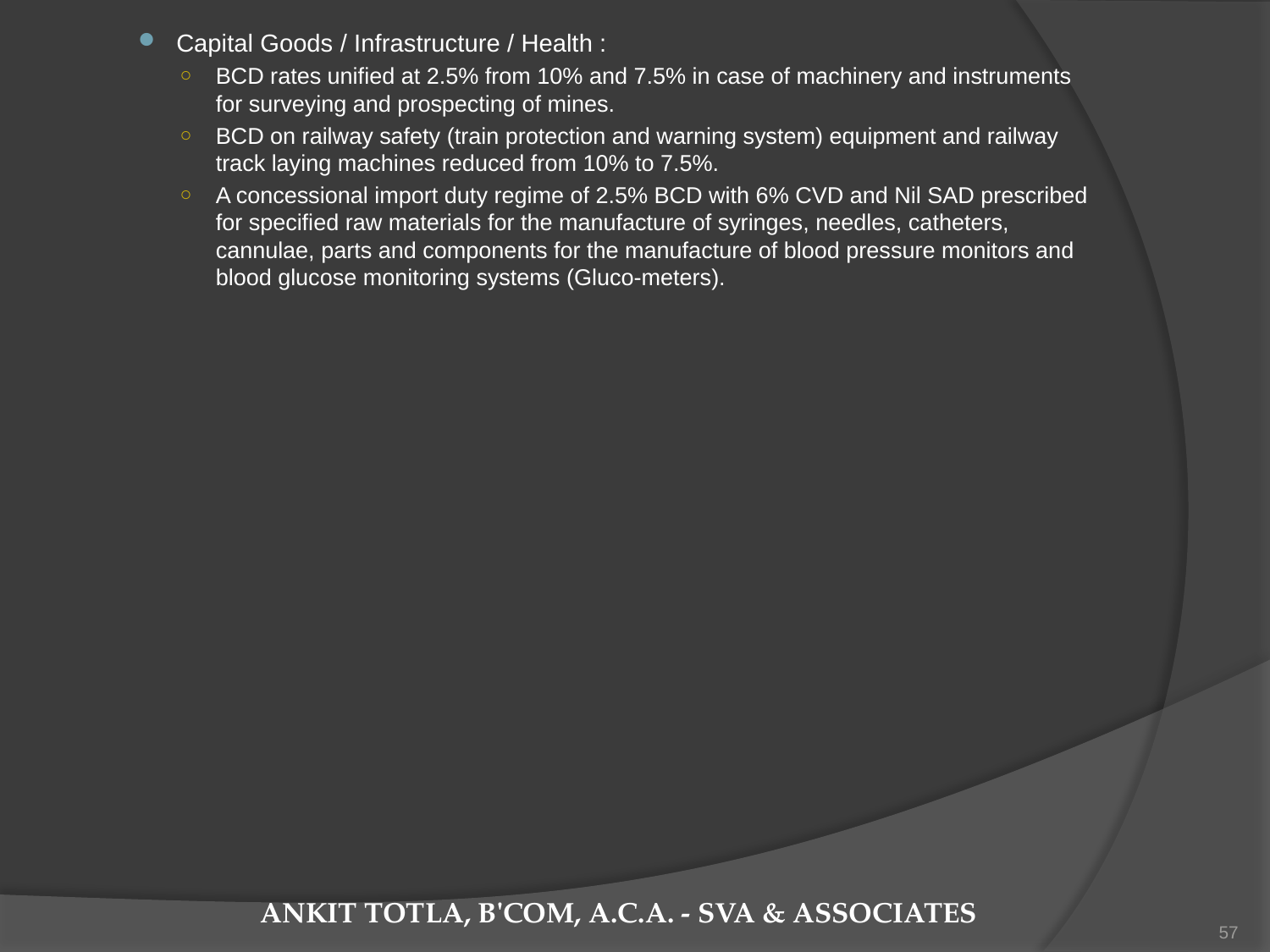

Capital Goods / Infrastructure / Health :
BCD rates unified at 2.5% from 10% and 7.5% in case of machinery and instruments for surveying and prospecting of mines.
BCD on railway safety (train protection and warning system) equipment and railway track laying machines reduced from 10% to 7.5%.
A concessional import duty regime of 2.5% BCD with 6% CVD and Nil SAD prescribed for specified raw materials for the manufacture of syringes, needles, catheters, cannulae, parts and components for the manufacture of blood pressure monitors and blood glucose monitoring systems (Gluco-meters).
ANKIT TOTLA, B'COM, A.C.A. - SVA & ASSOCIATES
57